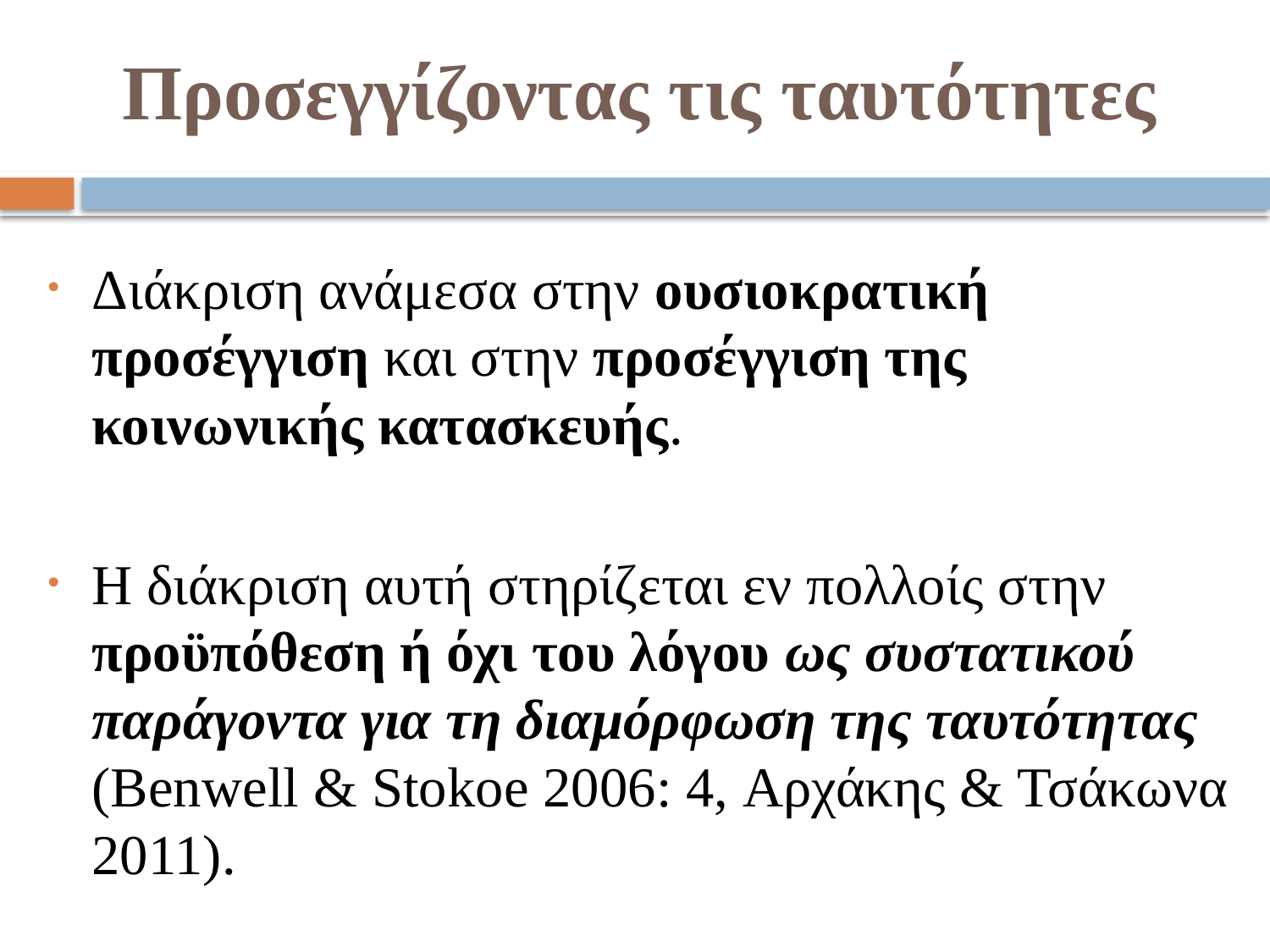

# Προσεγγίζοντας τις ταυτότητες
Διάκριση ανάμεσα στην ουσιοκρατική προσέγγιση και στην προσέγγιση της κοινωνικής κατασκευής.

Η διάκριση αυτή στηρίζεται εν πολλοίς στην προϋπόθεση ή όχι του λόγου ως συστατικού παράγοντα για τη διαμόρφωση της ταυτότητας (Benwell & Stokoe 2006: 4, Αρχάκης & Τσάκωνα 2011).